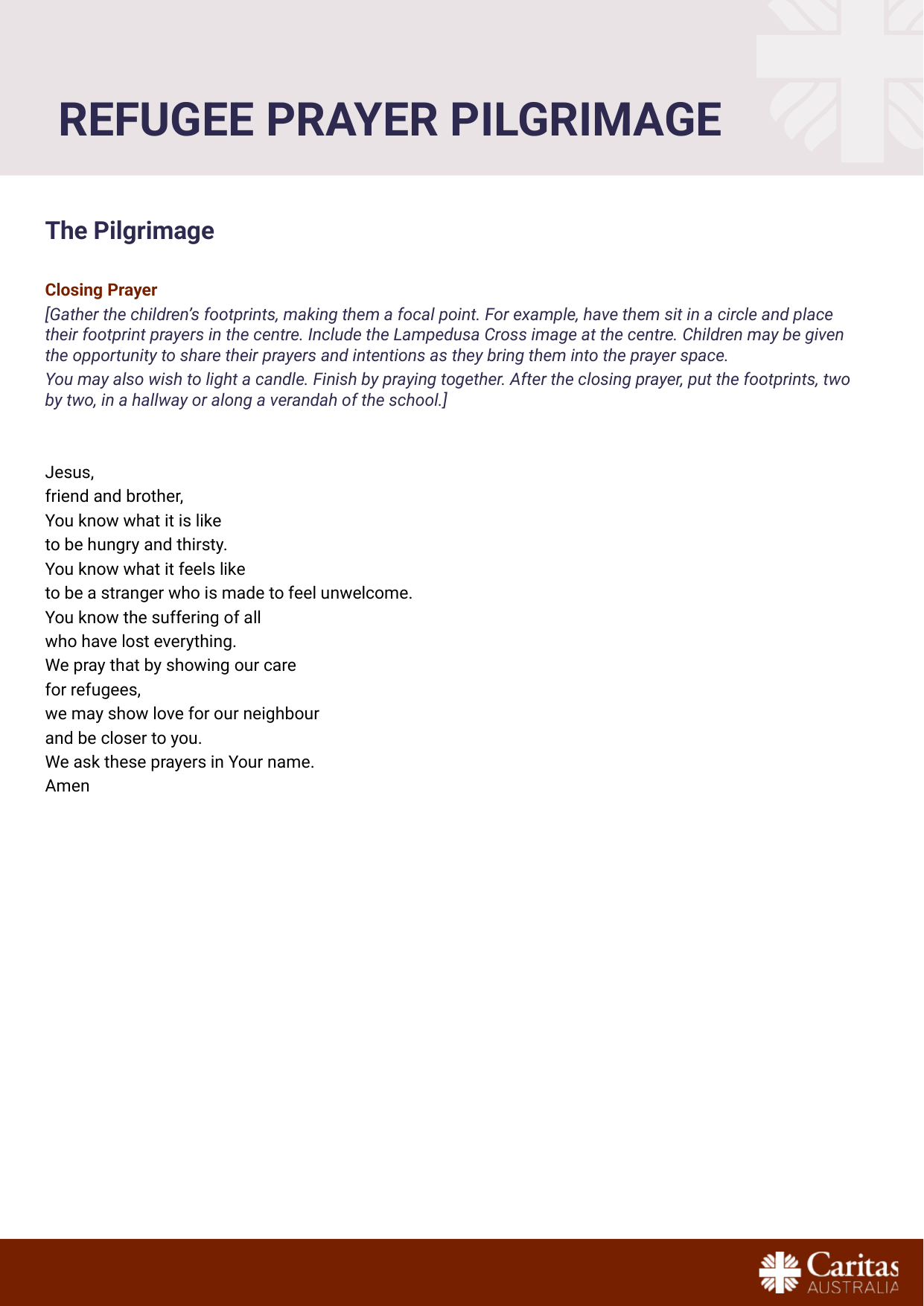

# Refugee prayer pilgrimage
The Pilgrimage

Closing Prayer
[Gather the children’s footprints, making them a focal point. For example, have them sit in a circle and place their footprint prayers in the centre. Include the Lampedusa Cross image at the centre. Children may be given the opportunity to share their prayers and intentions as they bring them into the prayer space.
You may also wish to light a candle. Finish by praying together. After the closing prayer, put the footprints, two by two, in a hallway or along a verandah of the school.]

Jesus,
friend and brother,
You know what it is like
to be hungry and thirsty.
You know what it feels like
to be a stranger who is made to feel unwelcome.
You know the suffering of all
who have lost everything.
We pray that by showing our care
for refugees,
we may show love for our neighbour
and be closer to you.
We ask these prayers in Your name.
Amen